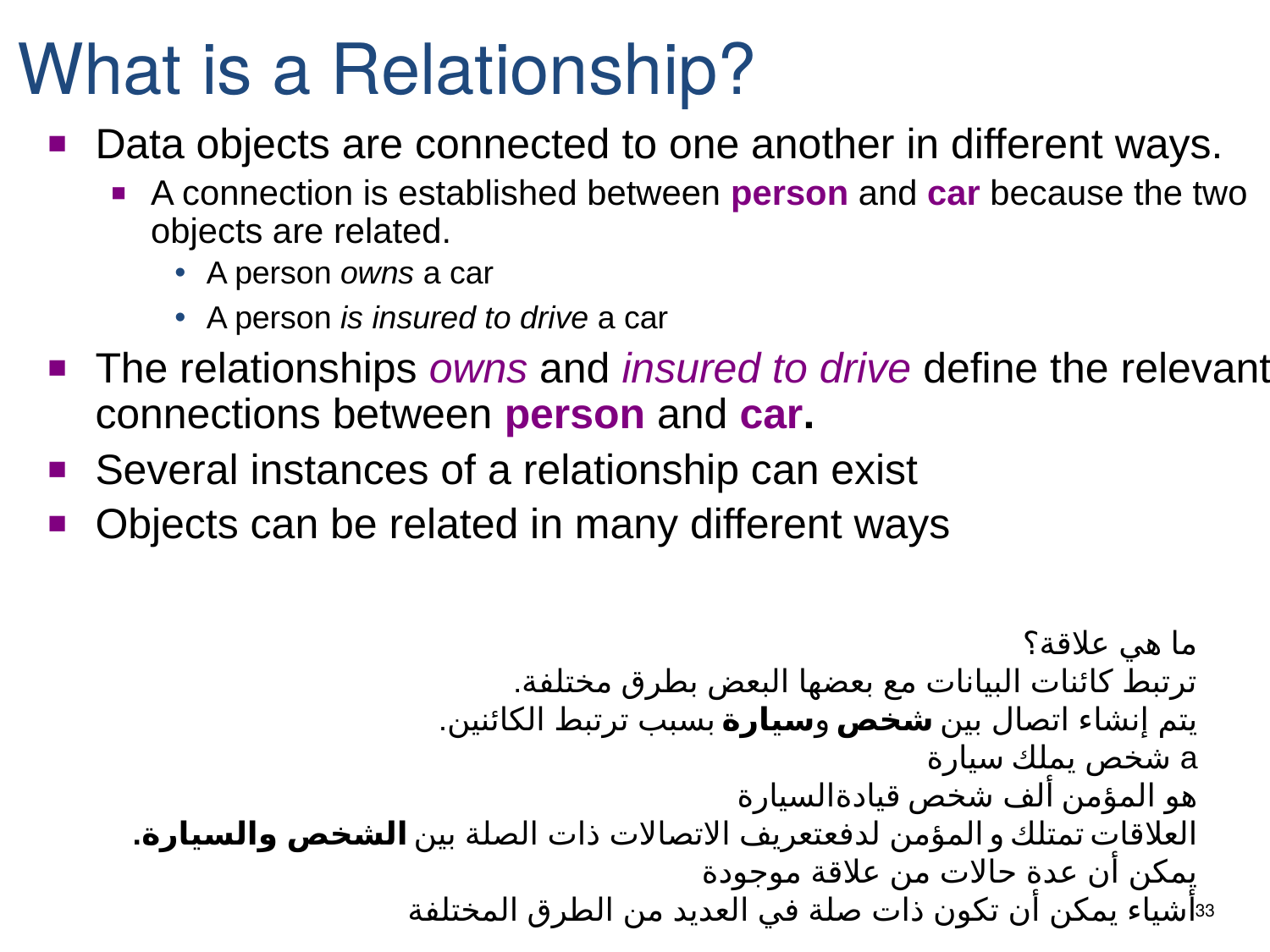

# What is a Relationship?
Data objects are connected to one another in different ways.
A connection is established between person and car because the two objects are related.
A person owns a car
A person is insured to drive a car
The relationships owns and insured to drive define the relevant connections between person and car.
Several instances of a relationship can exist
Objects can be related in many different ways
ما هي علاقة؟
ترتبط كائنات البيانات مع بعضها البعض بطرق مختلفة.
يتم إنشاء اتصال بين شخص وسيارة بسبب ترتبط الكائنين.
a شخص يملك سيارة
هو المؤمن ألف شخص قيادةالسيارة
العلاقات تمتلك و المؤمن لدفعتعريف الاتصالات ذات الصلة بين الشخص والسيارة.
يمكن أن عدة حالات من علاقة موجودة
أشياء يمكن أن تكون ذات صلة في العديد من الطرق المختلفة
33